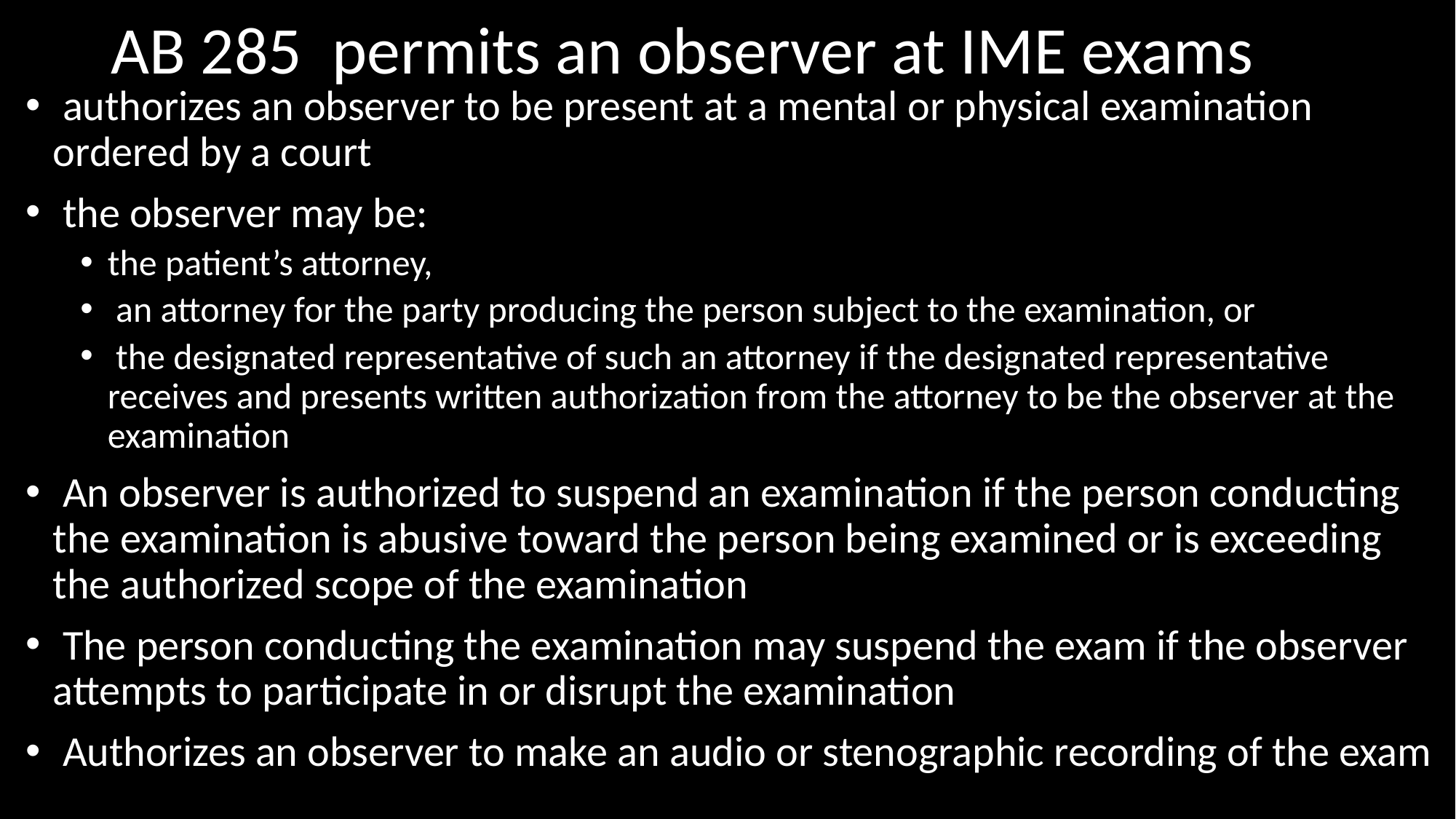

# AB 285  permits an observer at IME exams
 authorizes an observer to be present at a mental or physical examination ordered by a court
 the observer may be:
the patient’s attorney,
 an attorney for the party producing the person subject to the examination, or
 the designated representative of such an attorney if the designated representative receives and presents written authorization from the attorney to be the observer at the examination
 An observer is authorized to suspend an examination if the person conducting the examination is abusive toward the person being examined or is exceeding the authorized scope of the examination
 The person conducting the examination may suspend the exam if the observer attempts to participate in or disrupt the examination
 Authorizes an observer to make an audio or stenographic recording of the exam